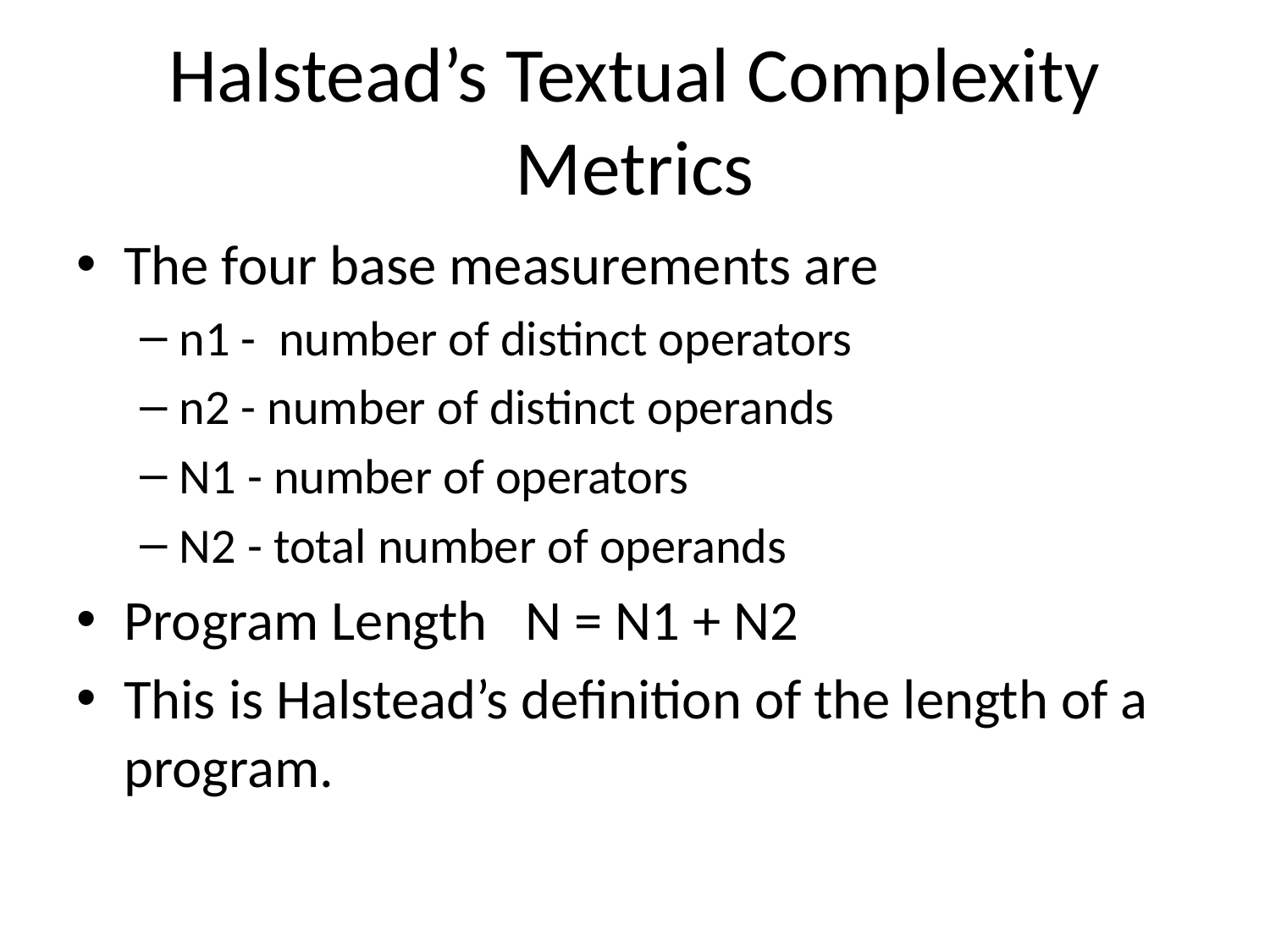

# Halstead’s Textual Complexity Metrics
The four base measurements are
n1 -  number of distinct operators
n2 - number of distinct operands
N1 - number of operators
N2 - total number of operands
Program Length   N = N1 + N2
This is Halstead’s definition of the length of a program.